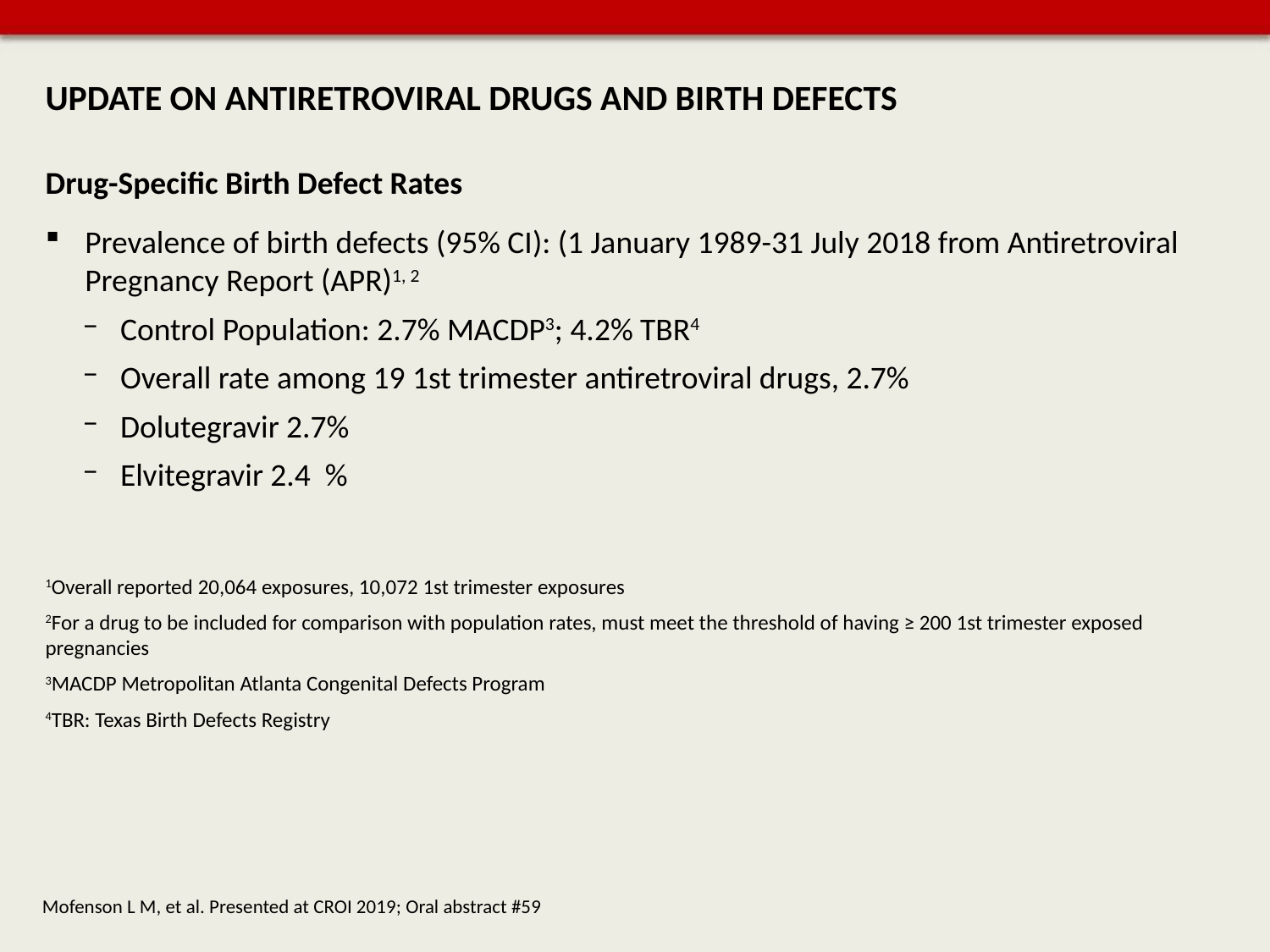

# UPDATE ON ANTIRETROVIRAL DRUGS AND BIRTH DEFECTS
Drug-Specific Birth Defect Rates
Prevalence of birth defects (95% CI): (1 January 1989-31 July 2018 from Antiretroviral Pregnancy Report (APR)1, 2
Control Population: 2.7% MACDP3; 4.2% TBR4
Overall rate among 19 1st trimester antiretroviral drugs, 2.7%
Dolutegravir 2.7%
Elvitegravir 2.4  %

1Overall reported 20,064 exposures, 10,072 1st trimester exposures
2For a drug to be included for comparison with population rates, must meet the threshold of having ≥ 200 1st trimester exposed pregnancies
3MACDP Metropolitan Atlanta Congenital Defects Program
4TBR: Texas Birth Defects Registry

Mofenson L M, et al. Presented at CROI 2019; Oral abstract #59